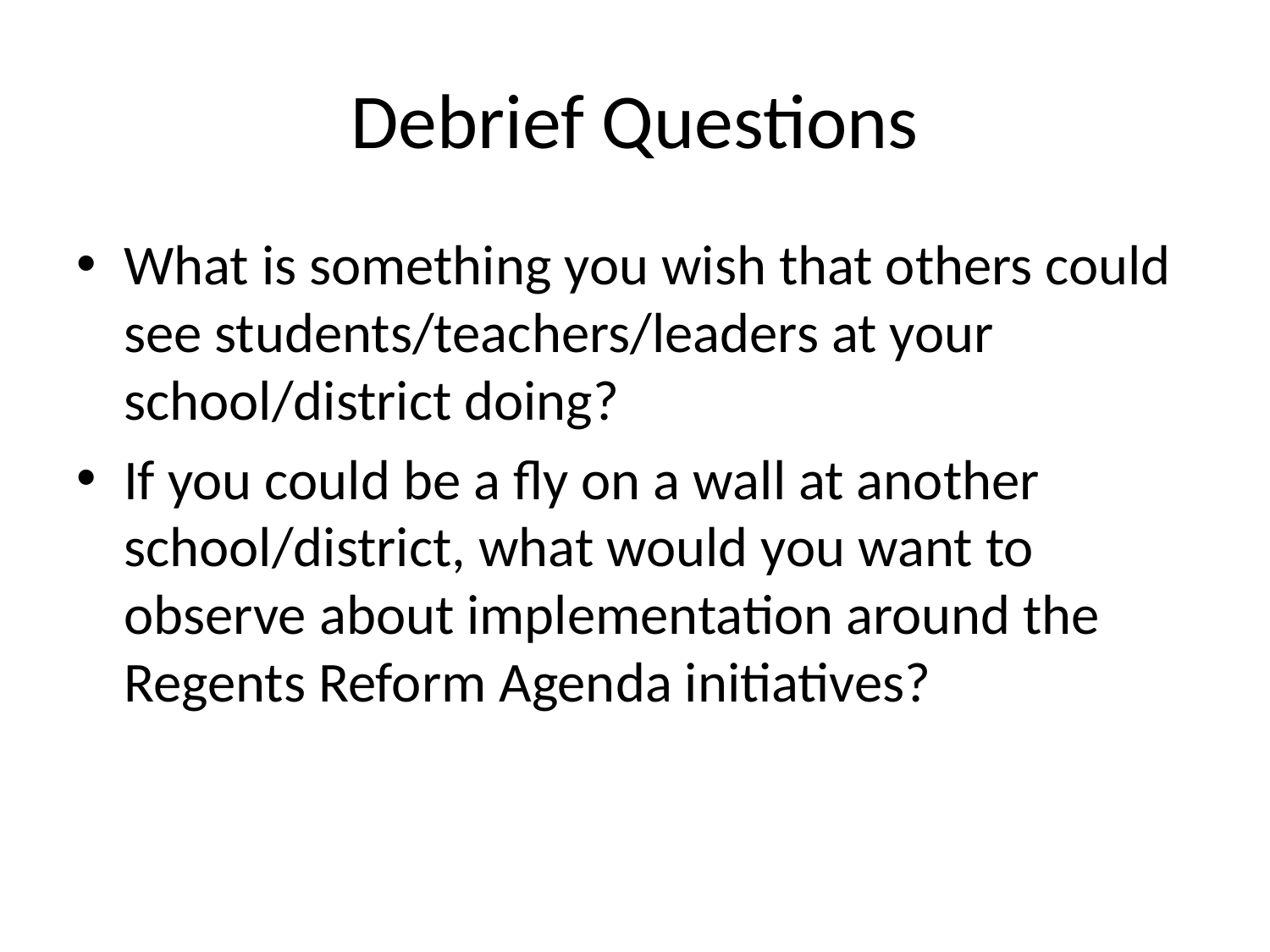

# Debrief Questions
What is something you wish that others could see students/teachers/leaders at your school/district doing?
If you could be a fly on a wall at another school/district, what would you want to observe about implementation around the Regents Reform Agenda initiatives?